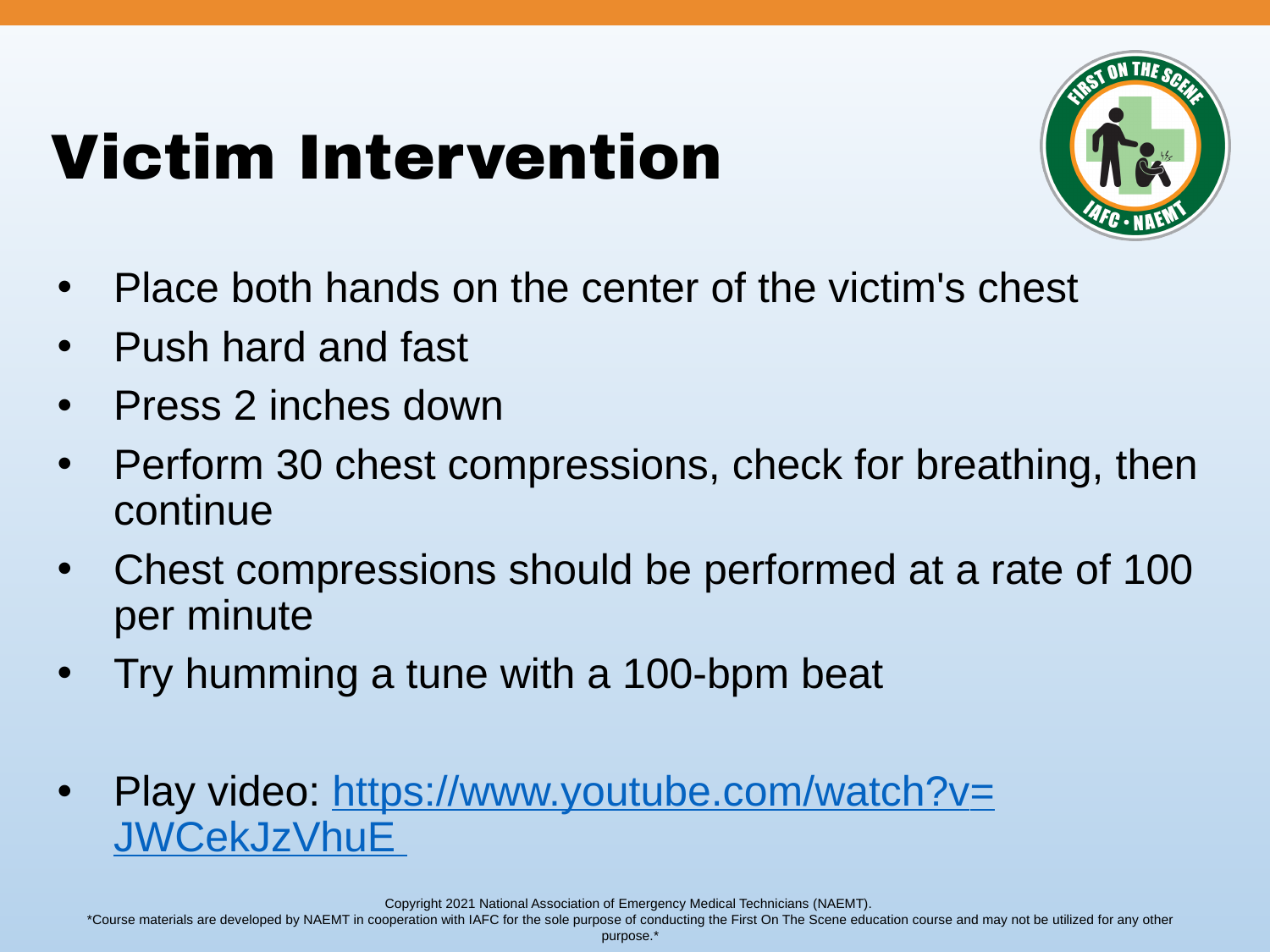

# Victim Intervention
Place both hands on the center of the victim's chest
Push hard and fast
Press 2 inches down
Perform 30 chest compressions, check for breathing, then continue
Chest compressions should be performed at a rate of 100 per minute
Try humming a tune with a 100-bpm beat

Play video: https://www.youtube.com/watch?v=JWCekJzVhuE
Copyright 2021 National Association of Emergency Medical Technicians (NAEMT).
*Course materials are developed by NAEMT in cooperation with IAFC for the sole purpose of conducting the First On The Scene education course and may not be utilized for any other purpose.*